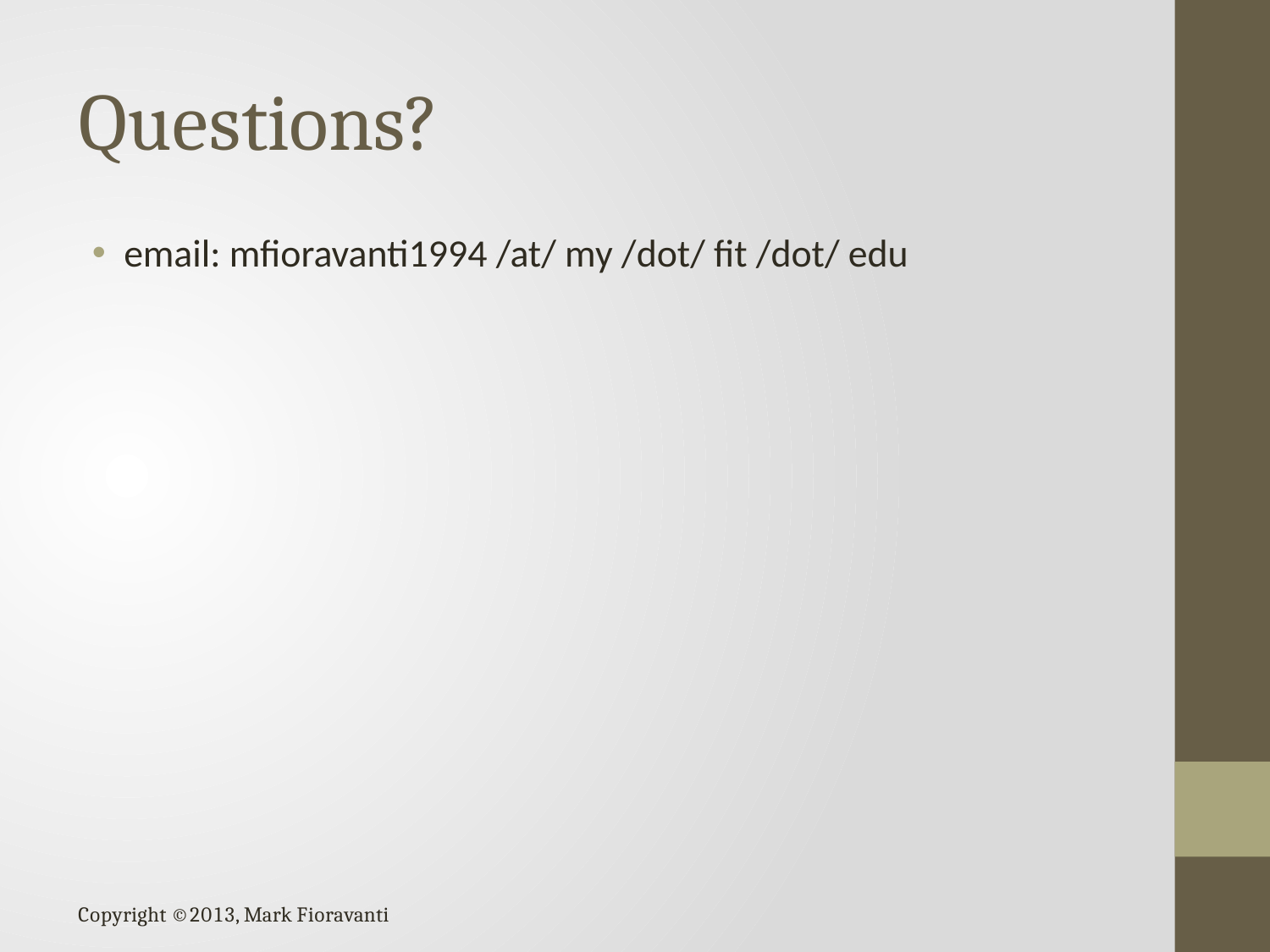

# Questions?
email: mfioravanti1994 /at/ my /dot/ fit /dot/ edu